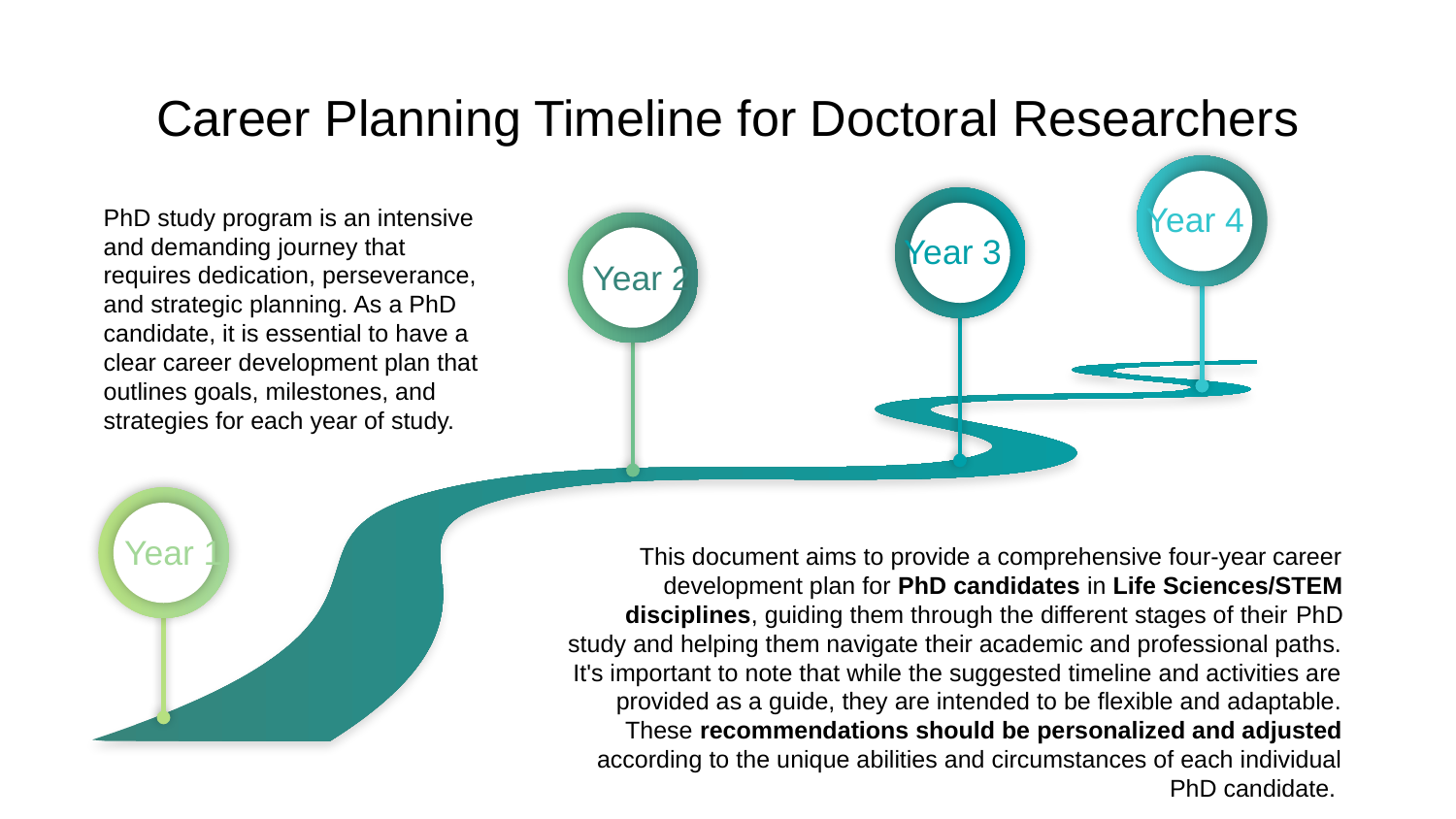

# Career Planning Timeline for Doctoral Researchers

Year 4
PhD study program is an intensive and demanding journey that requires dedication, perseverance, and strategic planning. As a PhD candidate, it is essential to have a clear career development plan that outlines goals, milestones, and strategies for each year of study.

Year 3

Year 2

Year 1
This document aims to provide a comprehensive four-year career development plan for PhD candidates in Life Sciences/STEM disciplines, guiding them through the different stages of their PhD study and helping them navigate their academic and professional paths.
It's important to note that while the suggested timeline and activities are provided as a guide, they are intended to be flexible and adaptable. These recommendations should be personalized and adjusted according to the unique abilities and circumstances of each individual PhD candidate.